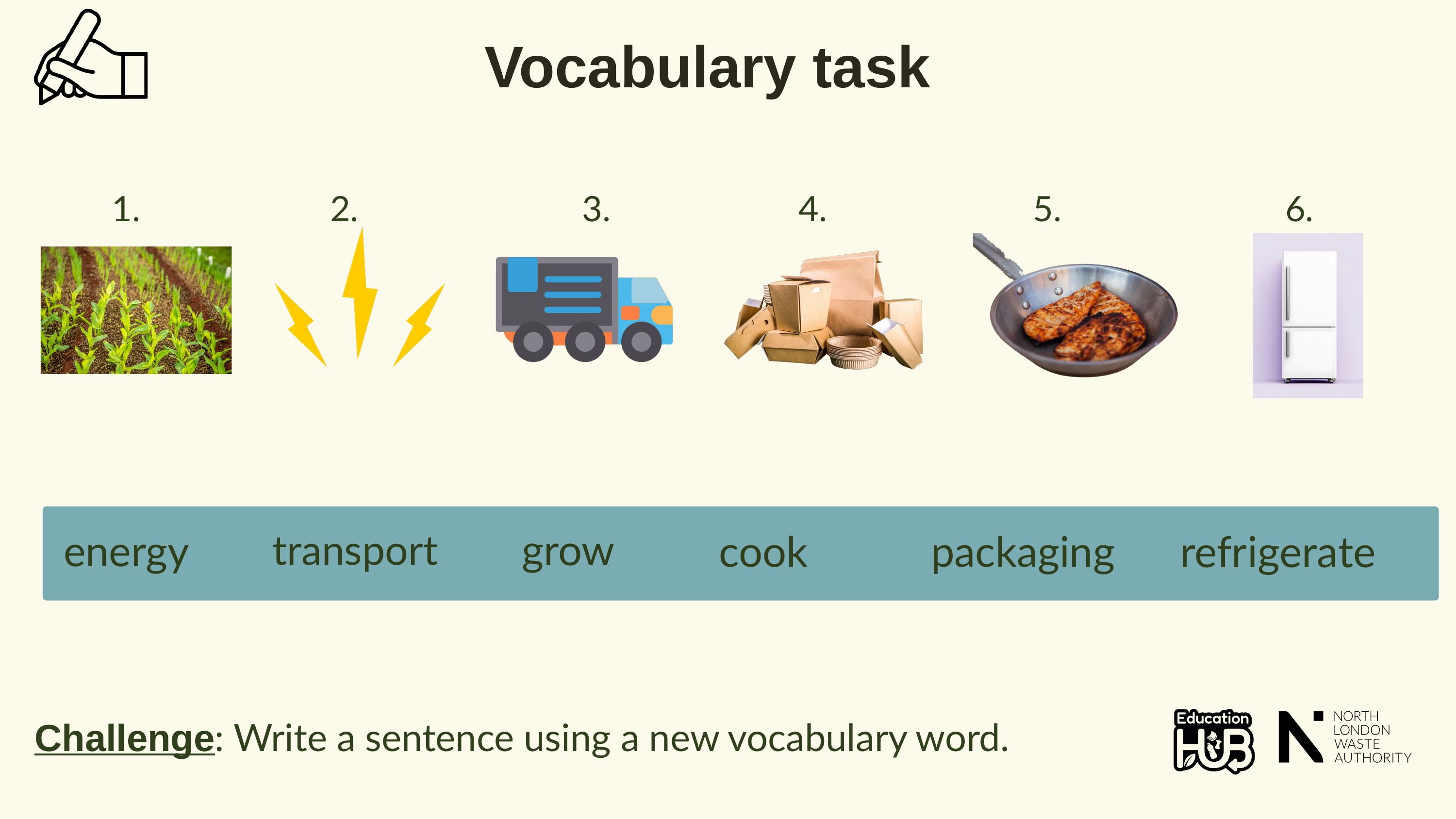

Vocabulary task
                     2.                         3.                     4.                       5.                         6.

grow
energy
transport
cook
packaging
refrigerate

Challenge: Write a sentence using a new vocabulary word.